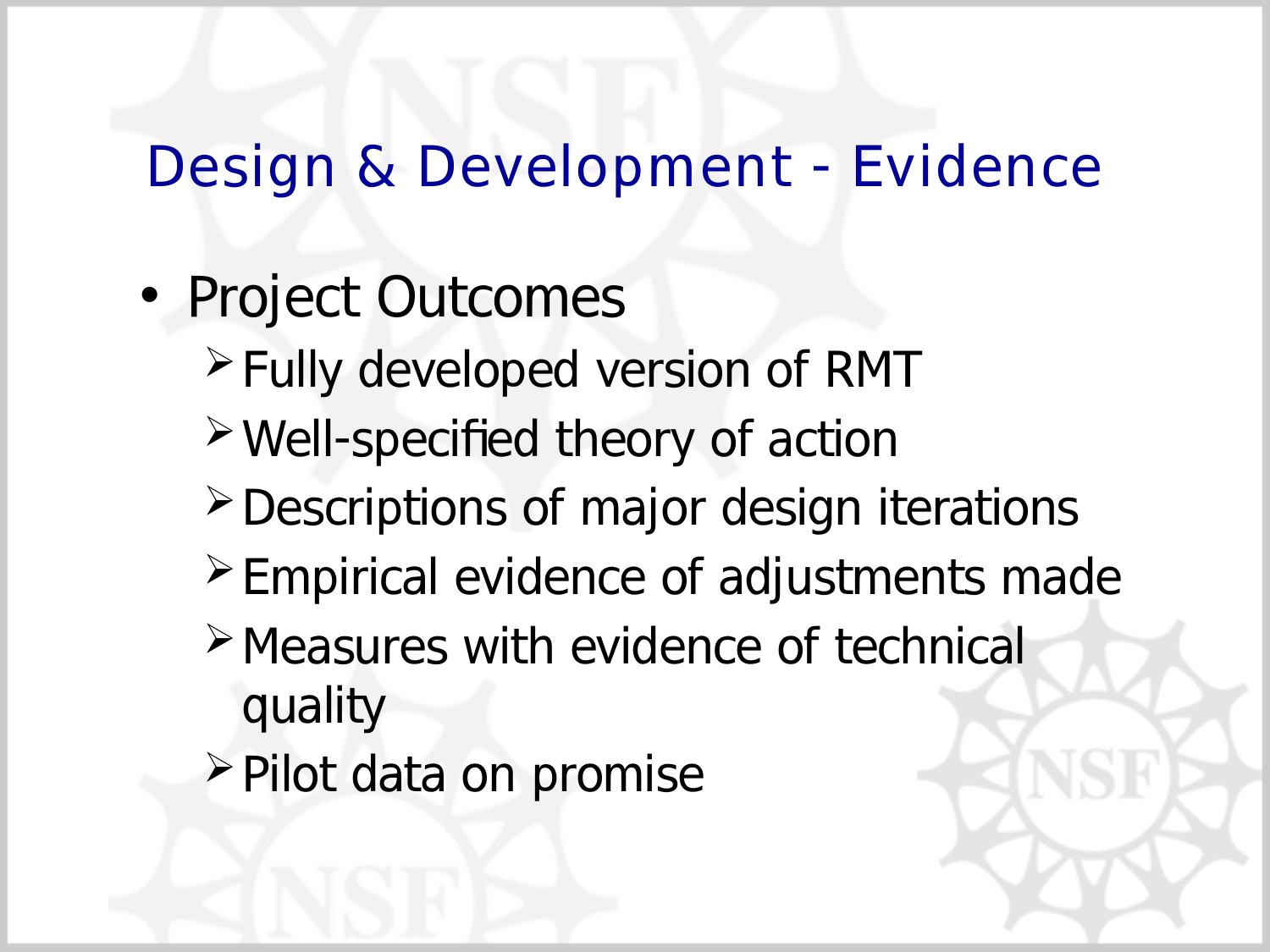

# Design & Development - Evidence
Project Outcomes
Fully developed version of RMT
Well-specified theory of action
Descriptions of major design iterations
Empirical evidence of adjustments made
Measures with evidence of technical quality
Pilot data on promise